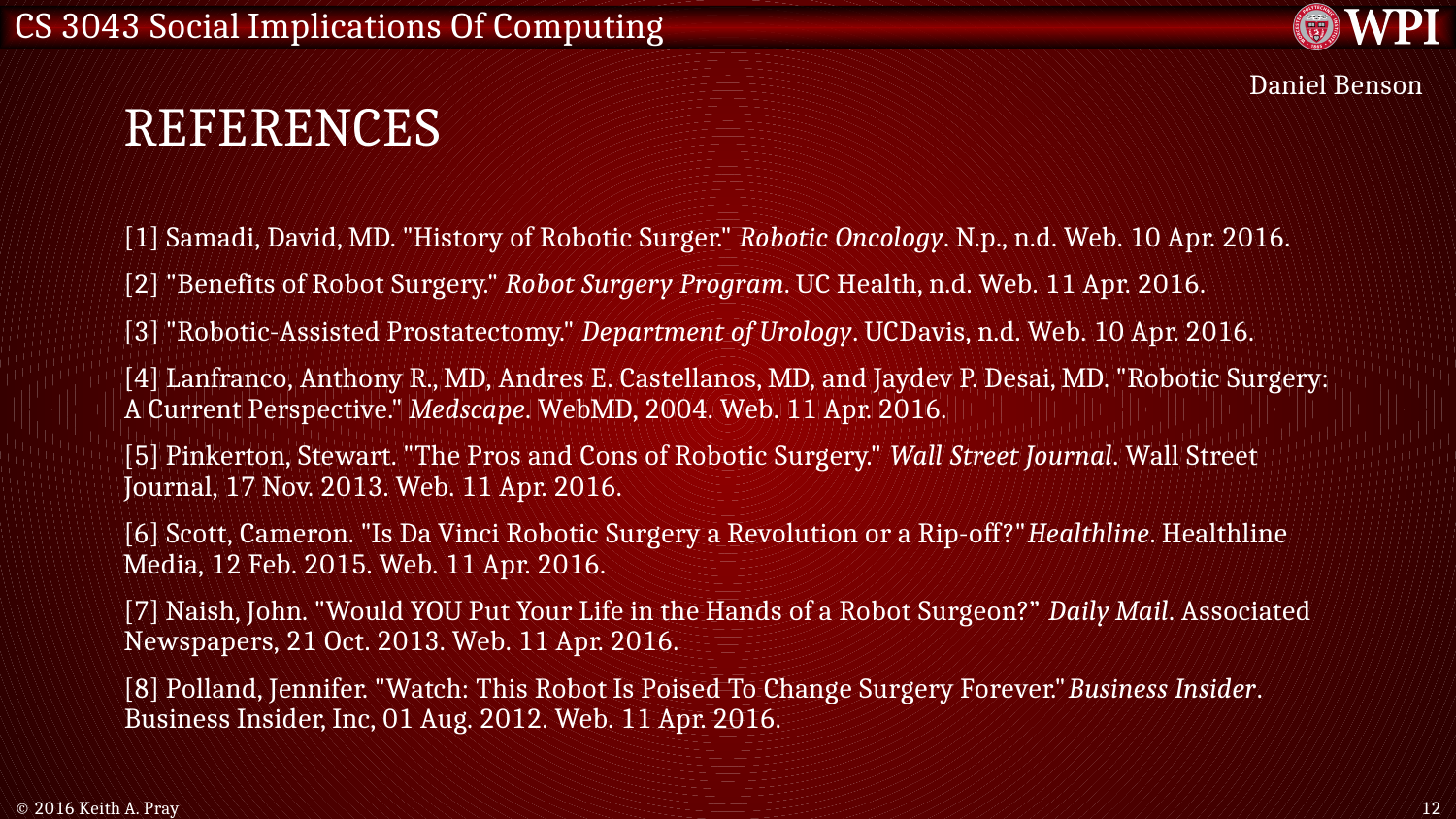

# References
Daniel Benson
[1] Samadi, David, MD. "History of Robotic Surger." Robotic Oncology. N.p., n.d. Web. 10 Apr. 2016.
[2] "Benefits of Robot Surgery." Robot Surgery Program. UC Health, n.d. Web. 11 Apr. 2016.
[3] "Robotic-Assisted Prostatectomy." Department of Urology. UCDavis, n.d. Web. 10 Apr. 2016.
[4] Lanfranco, Anthony R., MD, Andres E. Castellanos, MD, and Jaydev P. Desai, MD. "Robotic Surgery: A Current Perspective." Medscape. WebMD, 2004. Web. 11 Apr. 2016.
[5] Pinkerton, Stewart. "The Pros and Cons of Robotic Surgery." Wall Street Journal. Wall Street Journal, 17 Nov. 2013. Web. 11 Apr. 2016.
[6] Scott, Cameron. "Is Da Vinci Robotic Surgery a Revolution or a Rip-off?"Healthline. Healthline Media, 12 Feb. 2015. Web. 11 Apr. 2016.
[7] Naish, John. "Would YOU Put Your Life in the Hands of a Robot Surgeon?” Daily Mail. Associated Newspapers, 21 Oct. 2013. Web. 11 Apr. 2016.
[8] Polland, Jennifer. "Watch: This Robot Is Poised To Change Surgery Forever."Business Insider. Business Insider, Inc, 01 Aug. 2012. Web. 11 Apr. 2016.
© 2016 Keith A. Pray
12